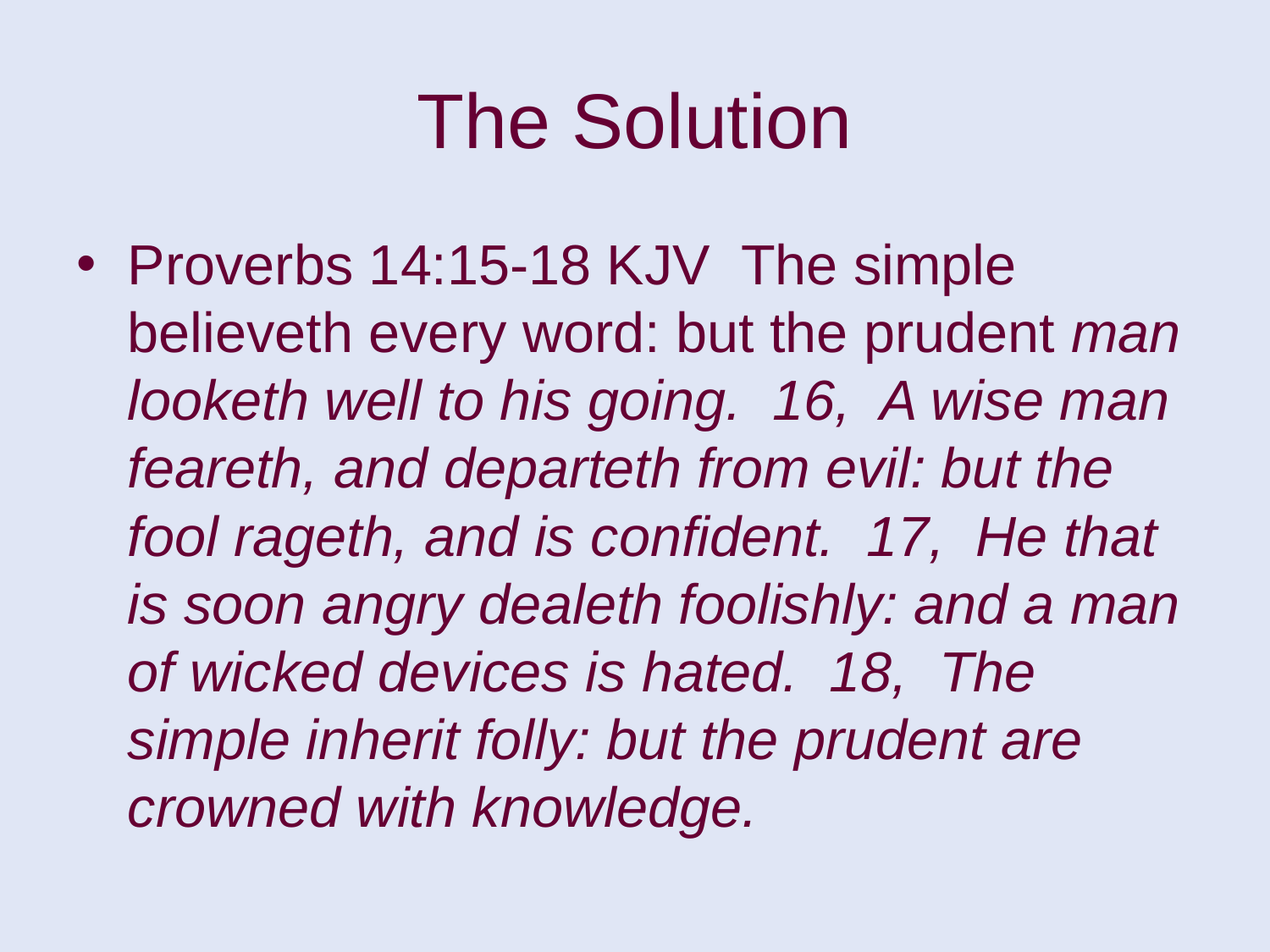

# The Solution
Proverbs 14:15-18 KJV  The simple believeth every word: but the prudent man looketh well to his going.  16,  A wise man feareth, and departeth from evil: but the fool rageth, and is confident.  17,  He that is soon angry dealeth foolishly: and a man of wicked devices is hated.  18,  The simple inherit folly: but the prudent are crowned with knowledge.